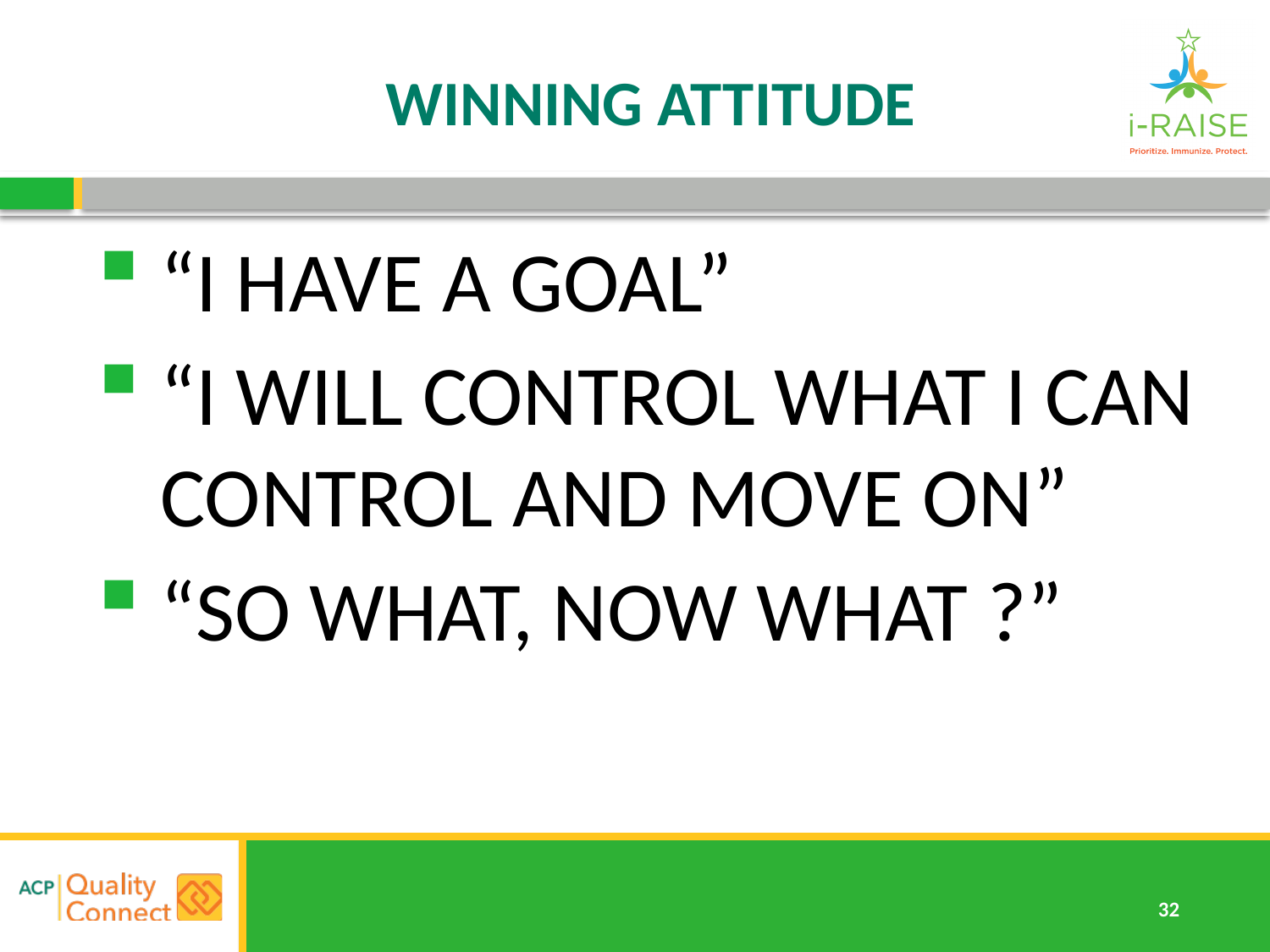

# WINNING ATTITUDE
“I HAVE A GOAL”
“I WILL CONTROL WHAT I CAN CONTROL AND MOVE ON”
“SO WHAT, NOW WHAT ?”